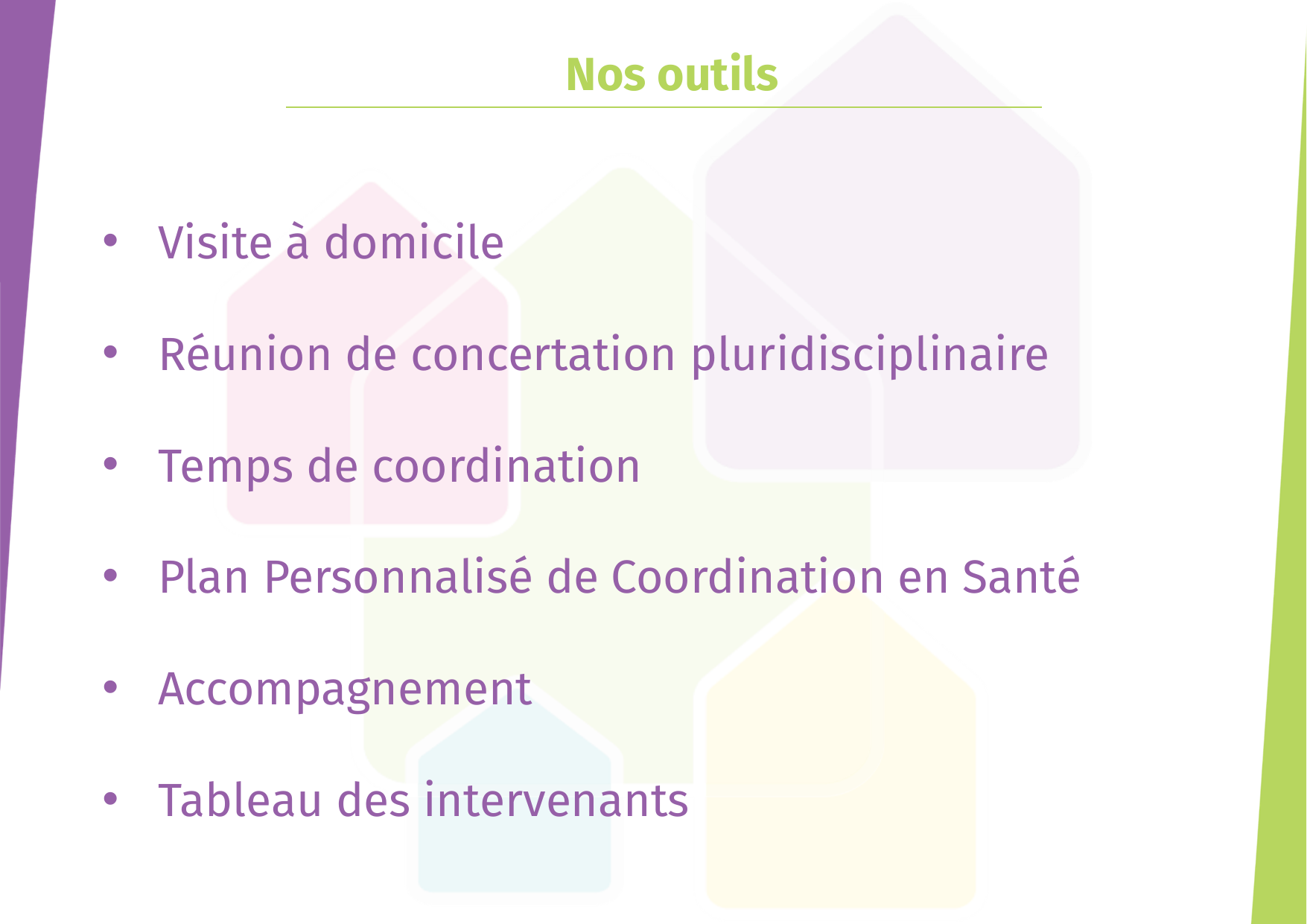

# Nos outils

Visite à domicile

Réunion de concertation pluridisciplinaire

Temps de coordination

Plan Personnalisé de Coordination en Santé

Accompagnement

Tableau des intervenants